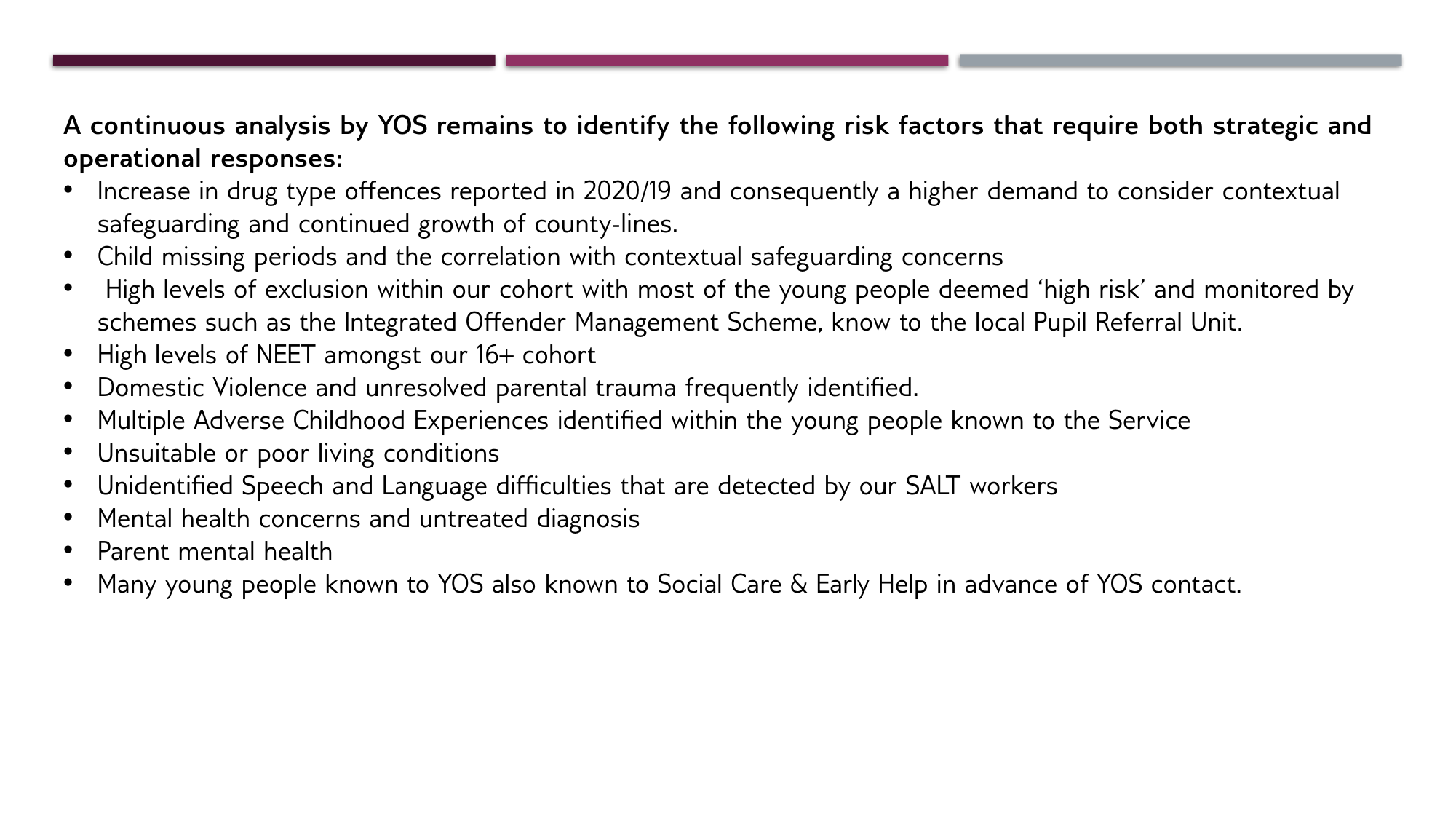

A continuous analysis by YOS remains to identify the following risk factors that require both strategic and operational responses:
Increase in drug type offences reported in 2020/19 and consequently a higher demand to consider contextual safeguarding and continued growth of county-lines.
Child missing periods and the correlation with contextual safeguarding concerns
 High levels of exclusion within our cohort with most of the young people deemed ‘high risk’ and monitored by schemes such as the Integrated Offender Management Scheme, know to the local Pupil Referral Unit.
High levels of NEET amongst our 16+ cohort
Domestic Violence and unresolved parental trauma frequently identified.
Multiple Adverse Childhood Experiences identified within the young people known to the Service
Unsuitable or poor living conditions
Unidentified Speech and Language difficulties that are detected by our SALT workers
Mental health concerns and untreated diagnosis
Parent mental health
Many young people known to YOS also known to Social Care & Early Help in advance of YOS contact.